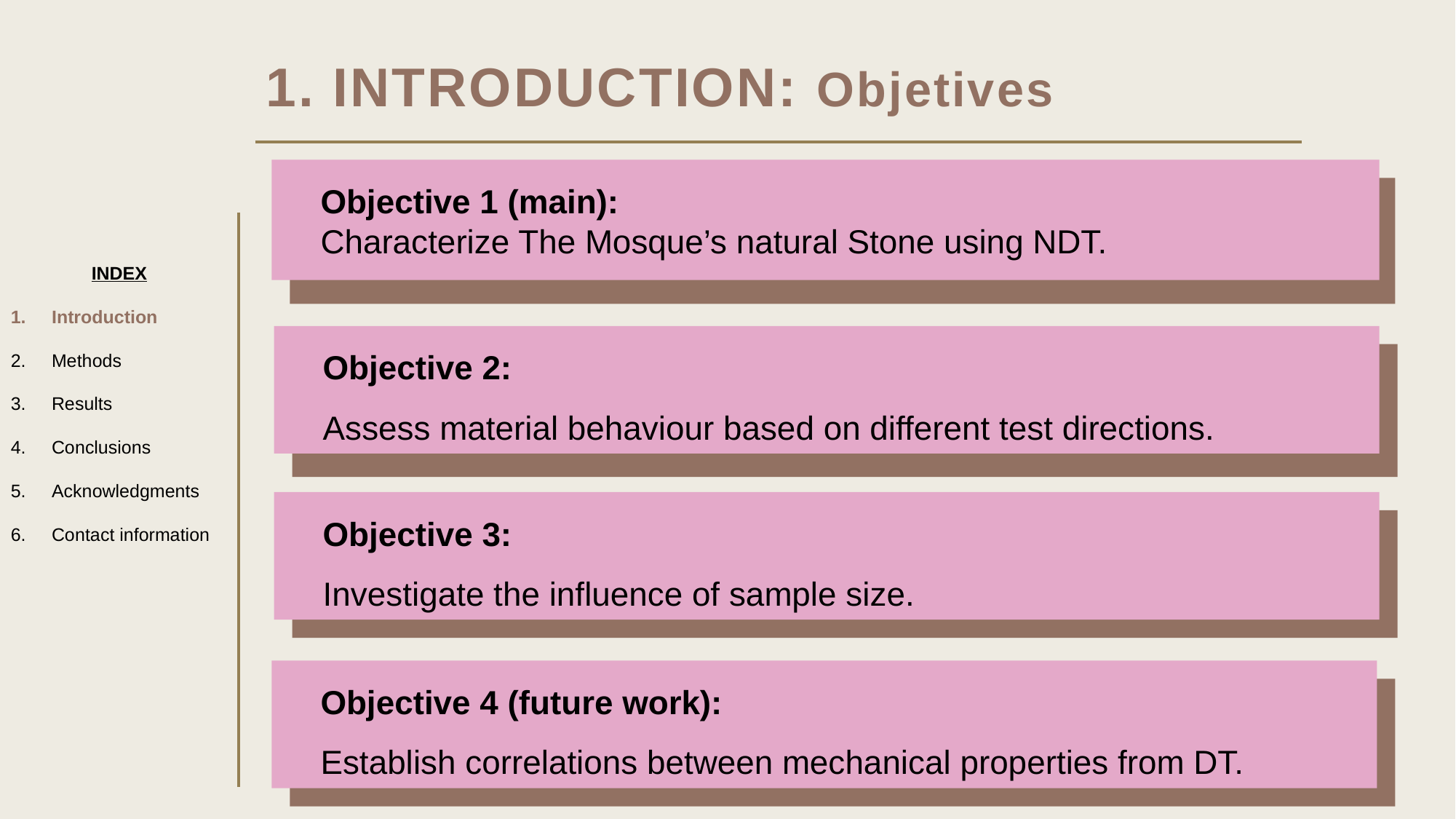

1. INTRODUCTION: Objetives
Objective 1 (main):
Characterize The Mosque’s natural Stone using NDT.

INDEX
Introduction
Methods
Results
Conclusions
Acknowledgments
Contact information
Objective 2:
Assess material behaviour based on different test directions.

Objective 3:
Investigate the influence of sample size.

Objective 4 (future work):
Establish correlations between mechanical properties from DT.